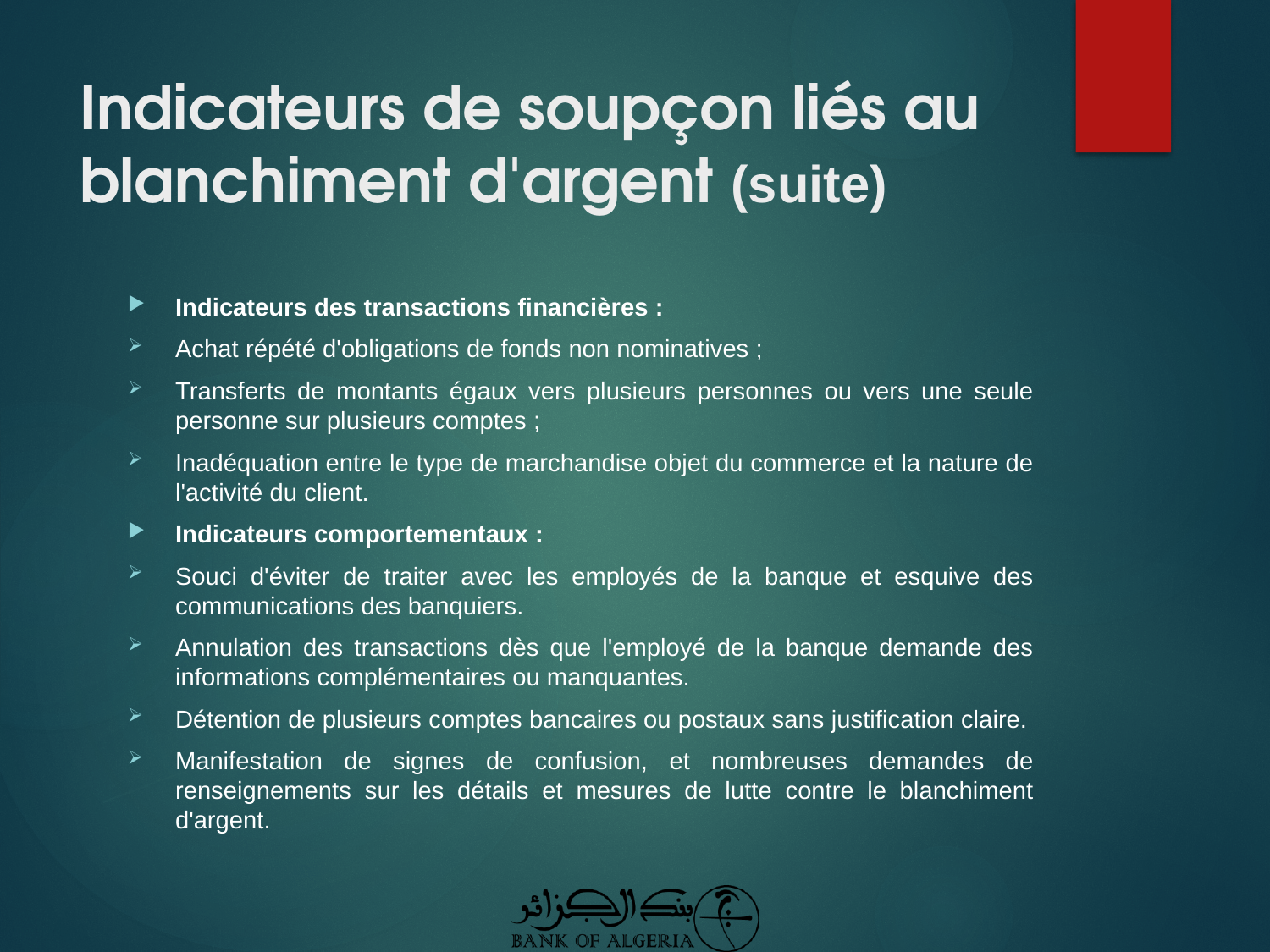

# Indicateurs de soupçon liés au blanchiment d'argent (suite)
Indicateurs des transactions financières :
Achat répété d'obligations de fonds non nominatives ;
Transferts de montants égaux vers plusieurs personnes ou vers une seule personne sur plusieurs comptes ;
Inadéquation entre le type de marchandise objet du commerce et la nature de l'activité du client.
Indicateurs comportementaux :
Souci d'éviter de traiter avec les employés de la banque et esquive des communications des banquiers.
Annulation des transactions dès que l'employé de la banque demande des informations complémentaires ou manquantes.
Détention de plusieurs comptes bancaires ou postaux sans justification claire.
Manifestation de signes de confusion, et nombreuses demandes de renseignements sur les détails et mesures de lutte contre le blanchiment d'argent.